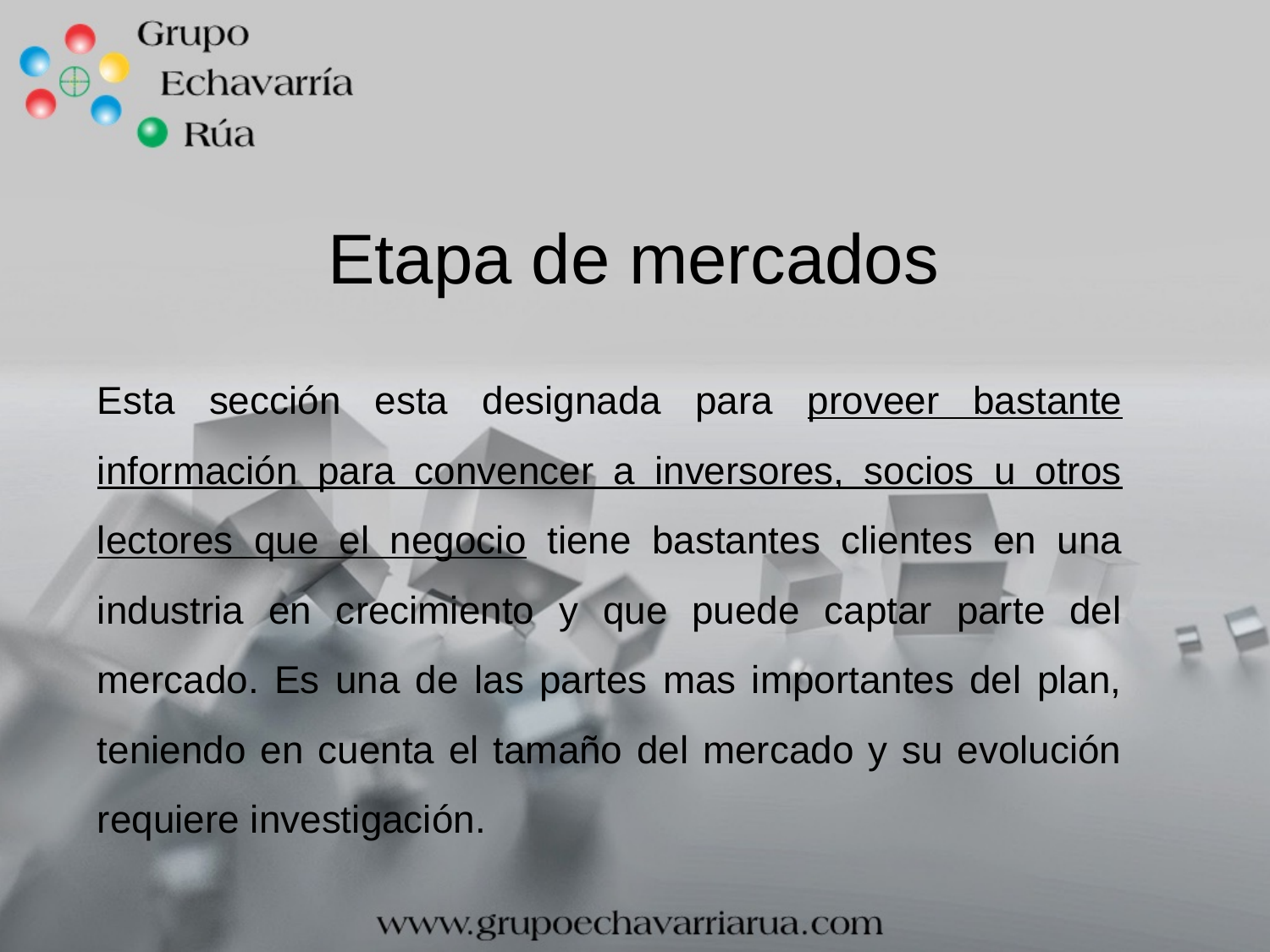

# Etapa de mercados
Esta sección esta designada para proveer bastante información para convencer a inversores, socios u otros lectores que el negocio tiene bastantes clientes en una industria en crecimiento y que puede captar parte del mercado. Es una de las partes mas importantes del plan, teniendo en cuenta el tamaño del mercado y su evolución requiere investigación.